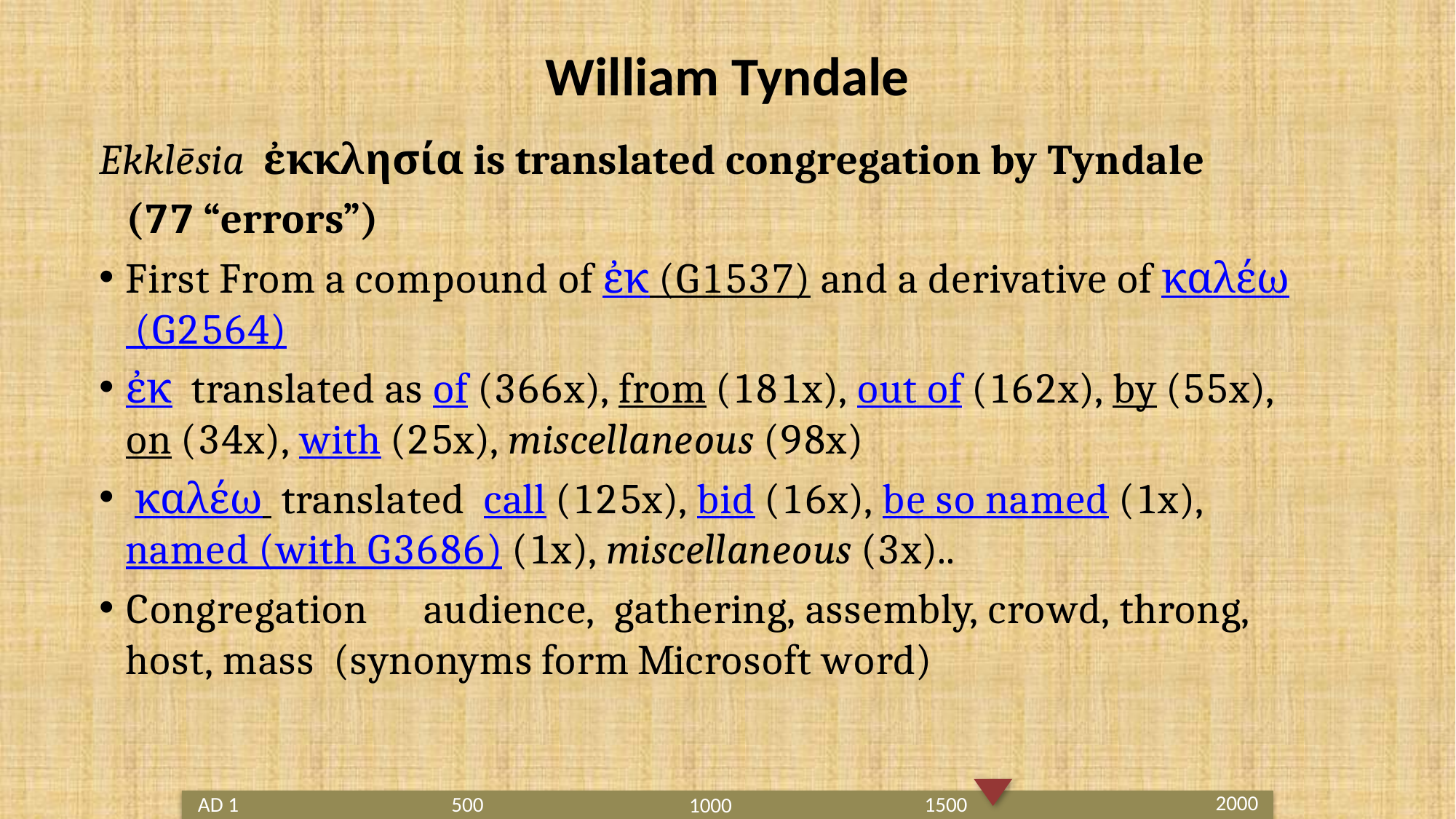

# William Tyndale
Ekklēsia  ἐκκλησία is translated congregation by Tyndale
   (77 “errors”)
First From a compound of ἐκ (G1537) and a derivative of καλέω (G2564)
ἐκ  translated as of (366x), from (181x), out of (162x), by (55x), on (34x), with (25x), miscellaneous (98x)
 καλέω  translated  call (125x), bid (16x), be so named (1x), named (with G3686) (1x), miscellaneous (3x)..
Congregation      audience,  gathering, assembly, crowd, throng, host, mass  (synonyms form Microsoft word)

2000
1500
AD 1
500
1000